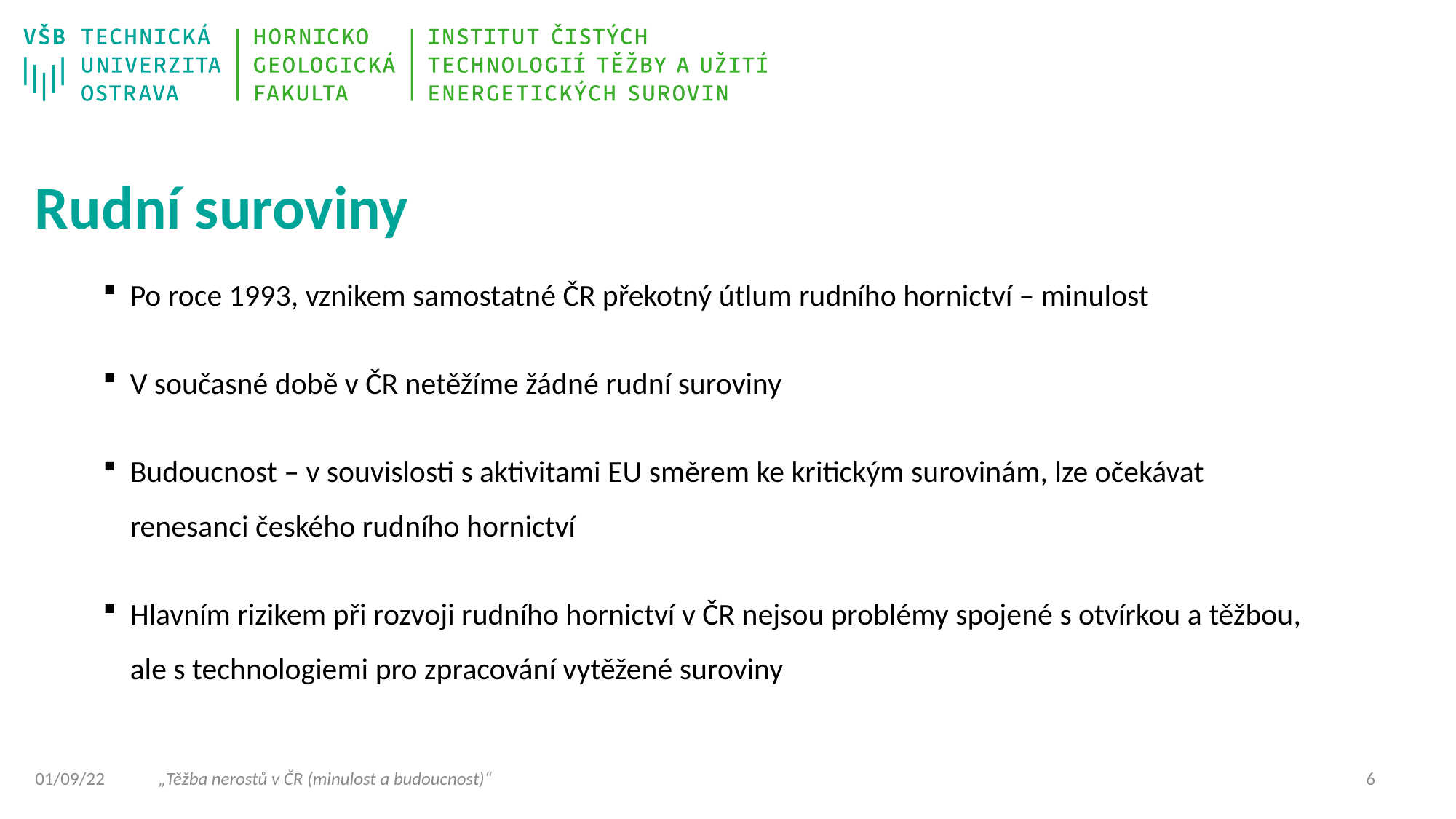

# Rudní suroviny
Po roce 1993, vznikem samostatné ČR překotný útlum rudního hornictví – minulost
V současné době v ČR netěžíme žádné rudní suroviny
Budoucnost – v souvislosti s aktivitami EU směrem ke kritickým surovinám, lze očekávat renesanci českého rudního hornictví
Hlavním rizikem při rozvoji rudního hornictví v ČR nejsou problémy spojené s otvírkou a těžbou, ale s technologiemi pro zpracování vytěžené suroviny
„Těžba nerostů v ČR (minulost a budoucnost)“
6
01/09/22